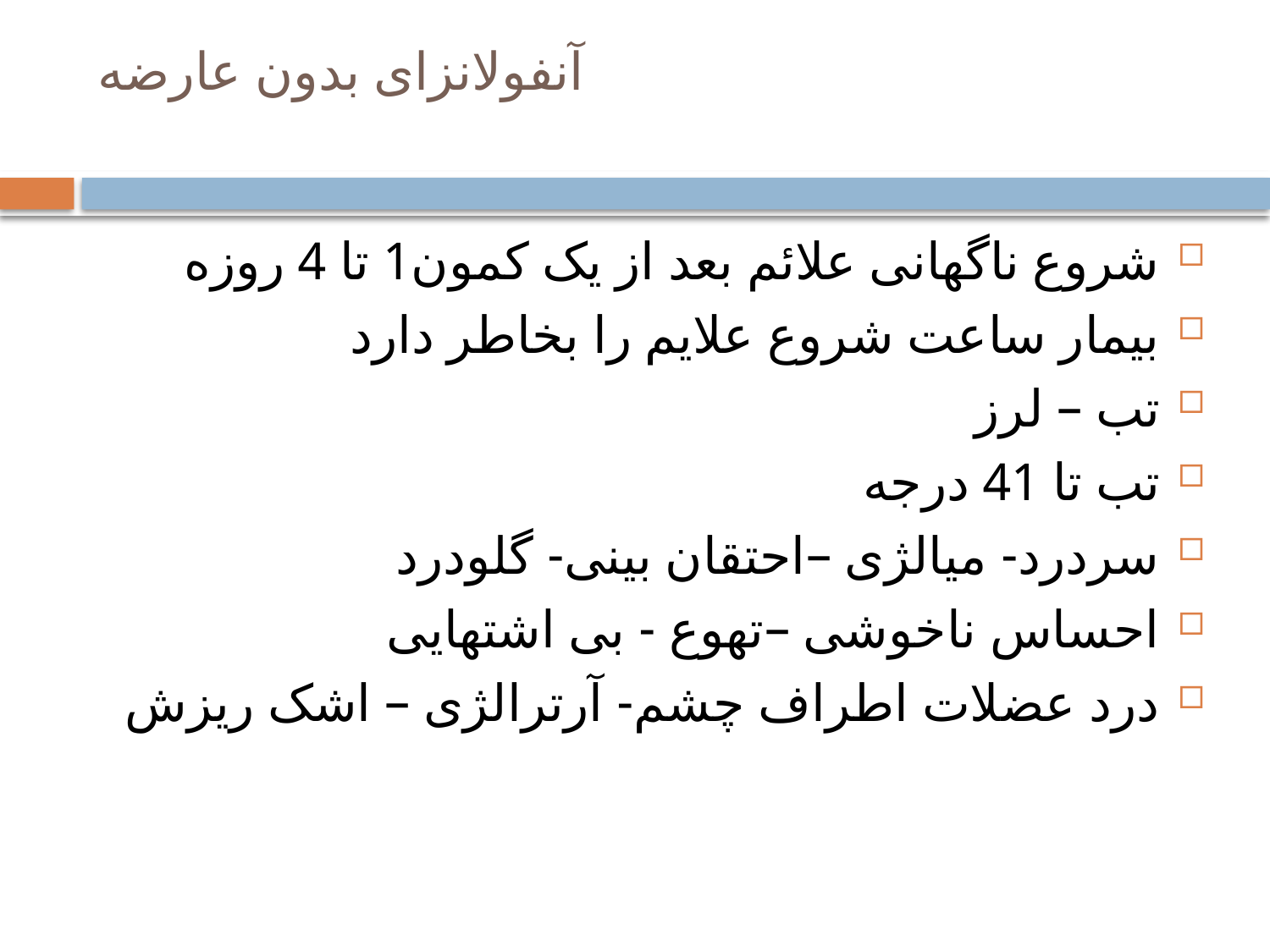

# آنفولانزای بدون عارضه
شروع ناگهانی علائم بعد از یک کمون1 تا 4 روزه
بیمار ساعت شروع علایم را بخاطر دارد
تب – لرز
تب تا 41 درجه
سردرد- میالژی –احتقان بینی- گلودرد
احساس ناخوشی –تهوع - بی اشتهایی
درد عضلات اطراف چشم- آرترالژی – اشک ریزش